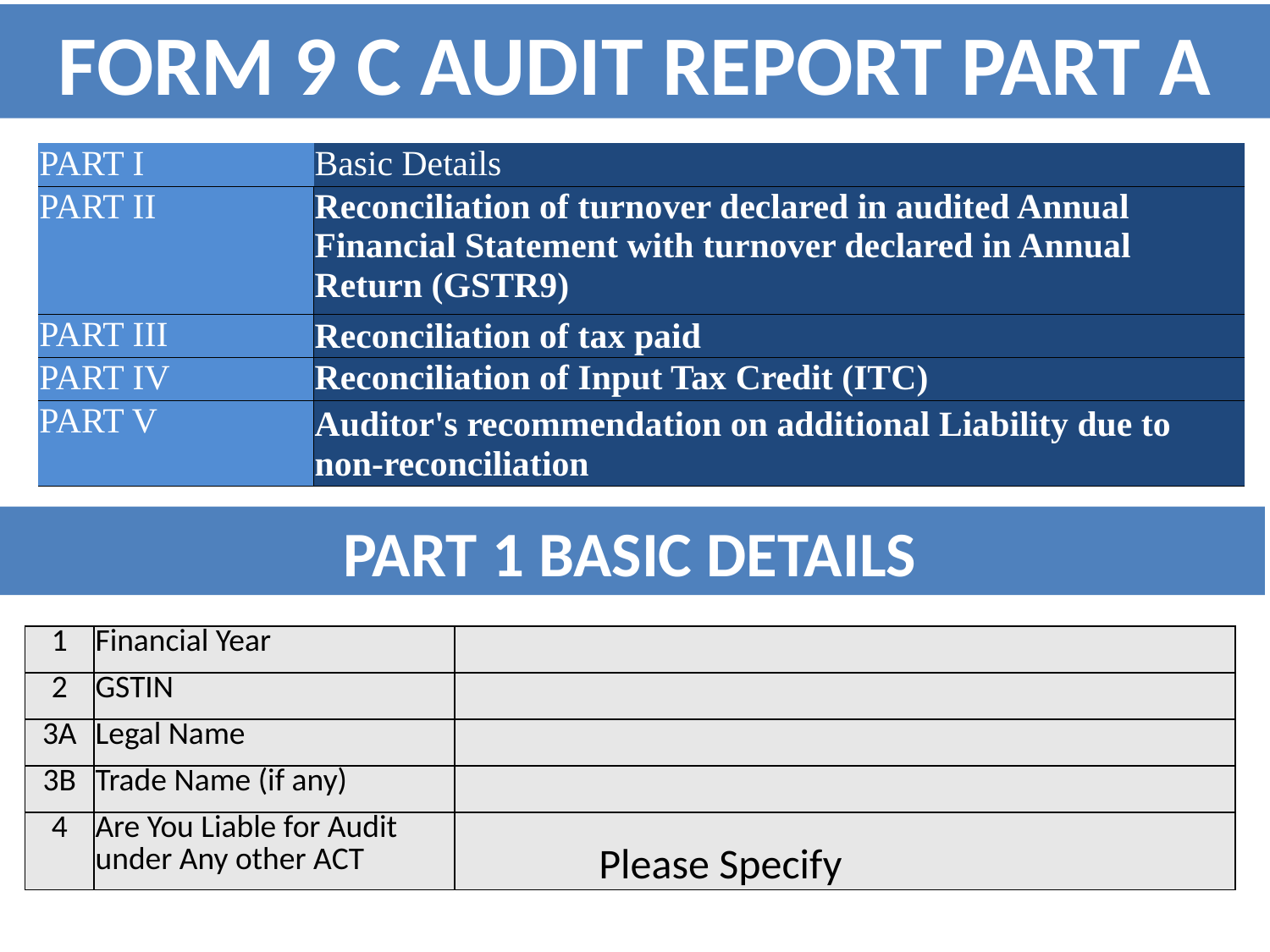

FORM 9 C AUDIT REPORT PART A
| PART I | Basic Details |
| --- | --- |
| PART II | Reconciliation of turnover declared in audited Annual Financial Statement with turnover declared in Annual Return (GSTR9) |
| PART III | Reconciliation of tax paid |
| PART IV | Reconciliation of Input Tax Credit (ITC) |
| PART V | Auditor's recommendation on additional Liability due to non-reconciliation |
PART 1 BASIC DETAILS
| 1 | Financial Year |  |
| --- | --- | --- |
| 2 | GSTIN |  |
| 3A | Legal Name |  |
| 3B | Trade Name (if any) |  |
| 4 | Are You Liable for Audit under Any other ACT | Please Specify |